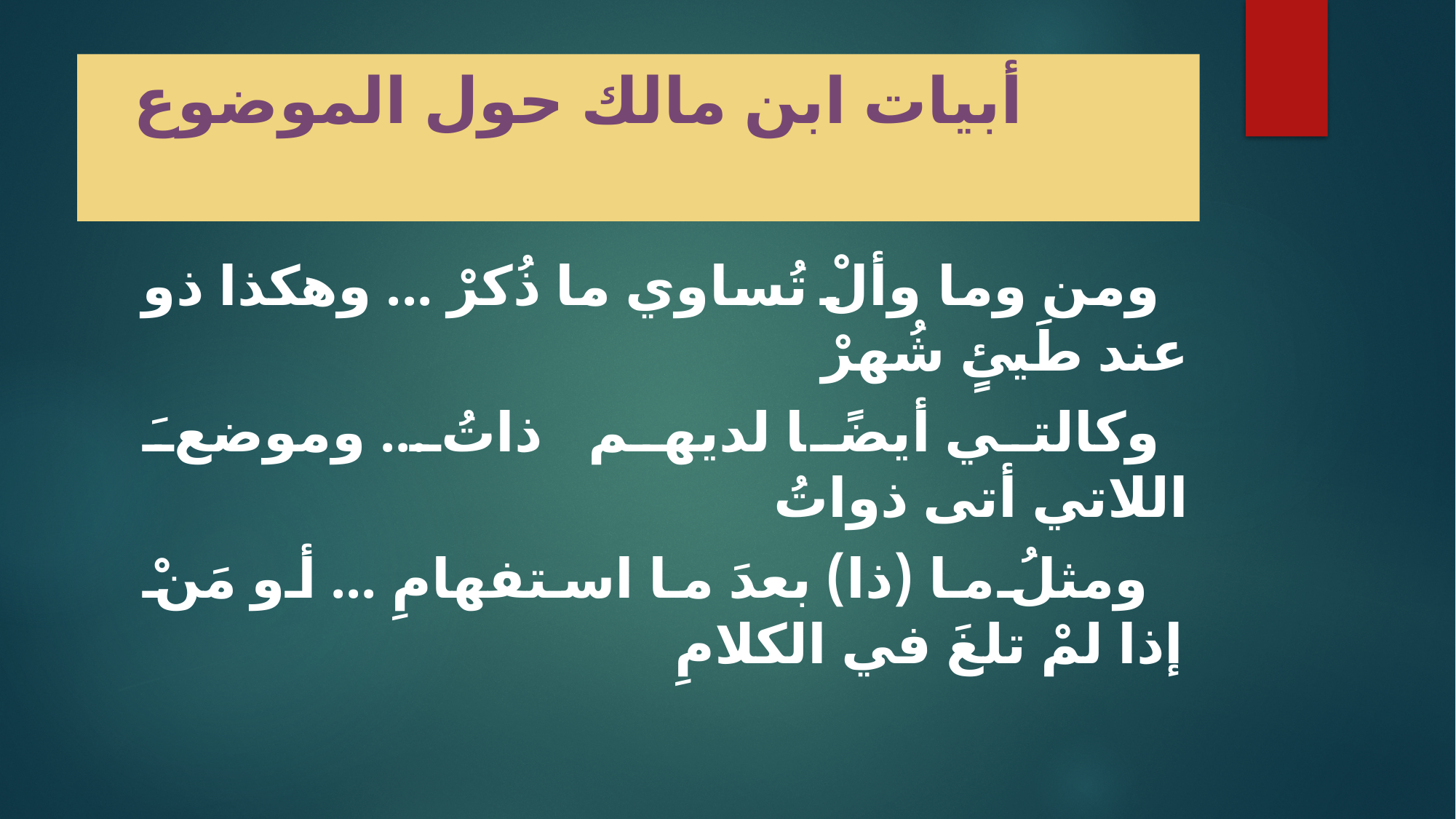

# أبيات ابن مالك حول الموضوع
  ومن وما وألْ تُساوي ما ذُكرْ ... وهكذا ذو عند طَيئٍ شُهرْ
  وكالتي أيضًا لديهم ذاتُ ... وموضعَ اللاتي أتى ذواتُ
  ومثلُ ما (ذا) بعدَ ما استفهامِ ... أو مَنْ إذا لمْ تلغَ في الكلامِ